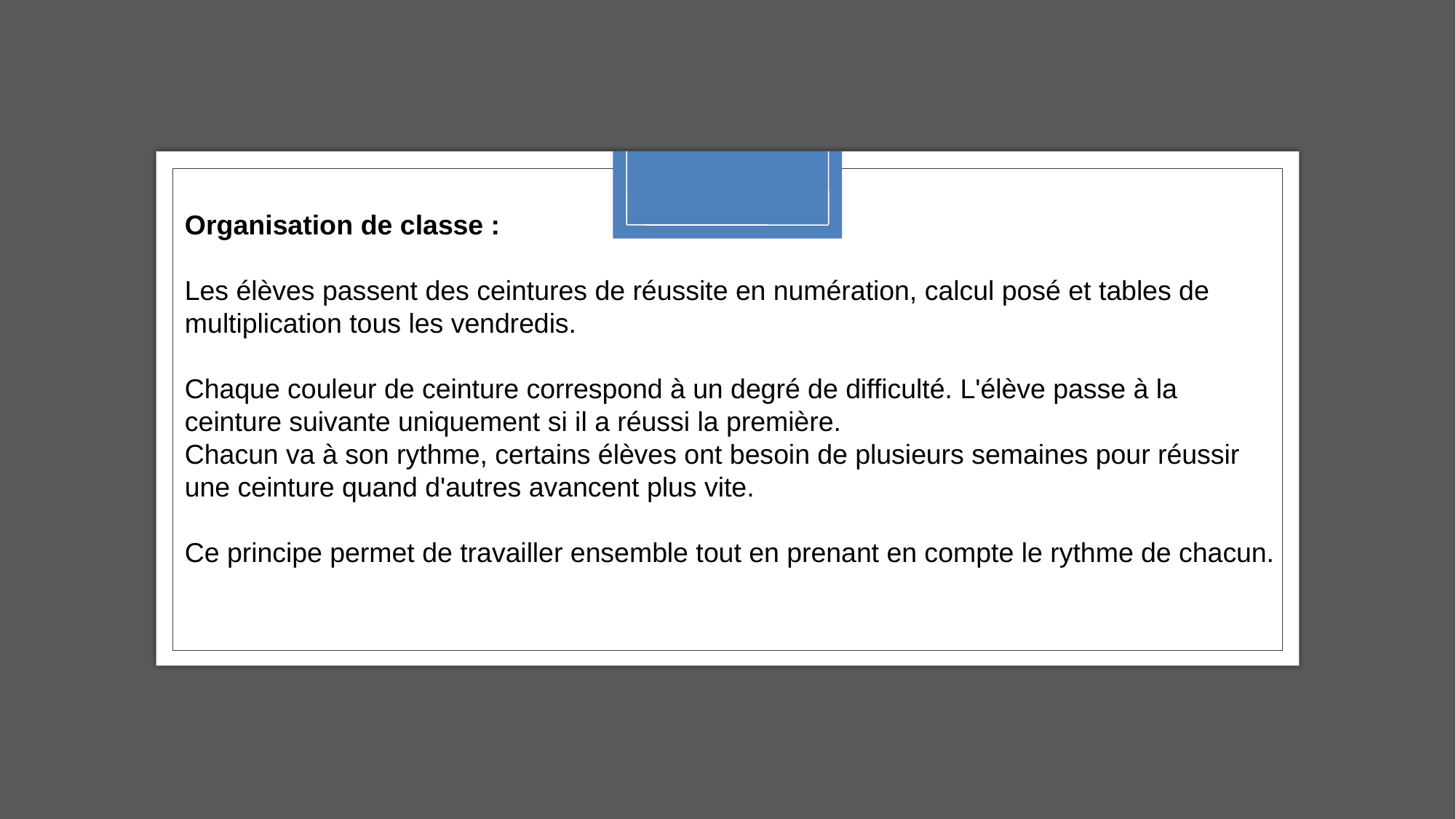

Organisation de classe :

Les élèves passent des ceintures de réussite en numération, calcul posé et tables de multiplication tous les vendredis.

Chaque couleur de ceinture correspond à un degré de difficulté. L'élève passe à la ceinture suivante uniquement si il a réussi la première.
Chacun va à son rythme, certains élèves ont besoin de plusieurs semaines pour réussir une ceinture quand d'autres avancent plus vite.

Ce principe permet de travailler ensemble tout en prenant en compte le rythme de chacun.